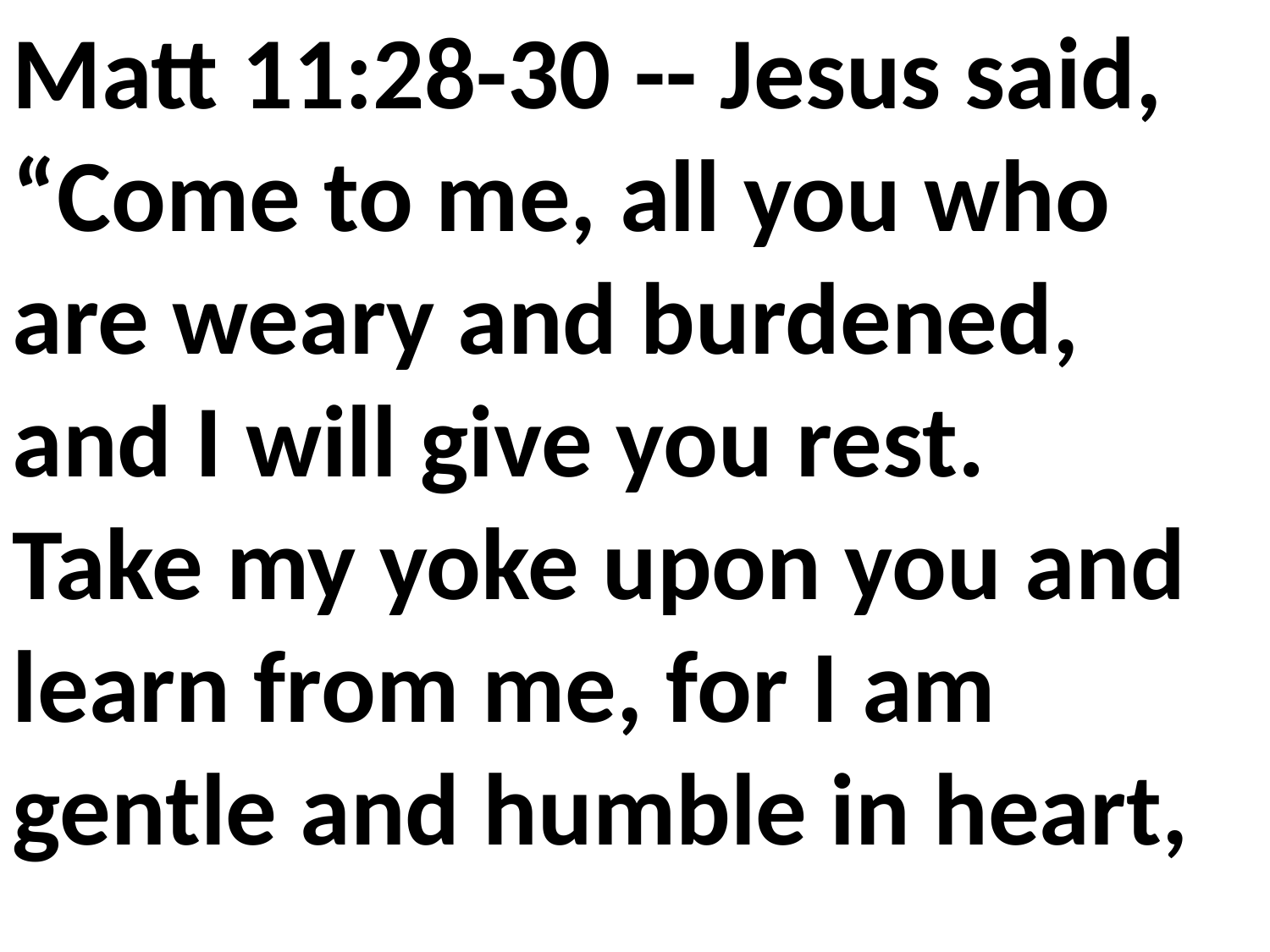

Matt 11:28-30 -- Jesus said, “Come to me, all you who are weary and burdened, and I will give you rest.  Take my yoke upon you and learn from me, for I am gentle and humble in heart,